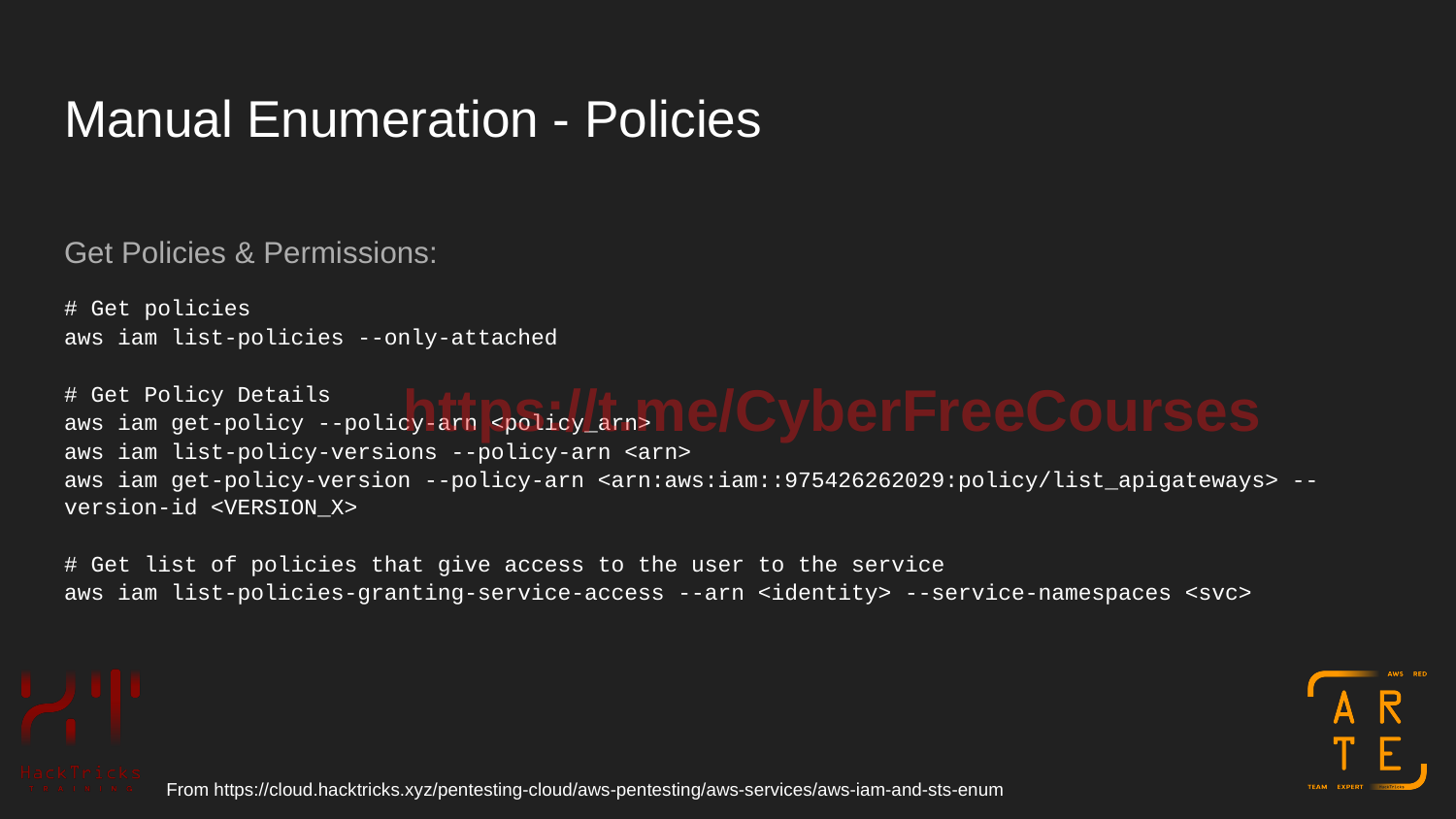

# Manual Enumeration - Policies
Get Policies & Permissions:
# Get policies
aws iam list-policies --only-attached

# Get Policy Details
aws iam get-policy --policy-arn <policy_arn>
aws iam list-policy-versions --policy-arn <arn>
aws iam get-policy-version --policy-arn <arn:aws:iam::975426262029:policy/list_apigateways> --version-id <VERSION_X>

# Get list of policies that give access to the user to the service
aws iam list-policies-granting-service-access --arn <identity> --service-namespaces <svc>

https://t.me/CyberFreeCourses
From https://cloud.hacktricks.xyz/pentesting-cloud/aws-pentesting/aws-services/aws-iam-and-sts-enum